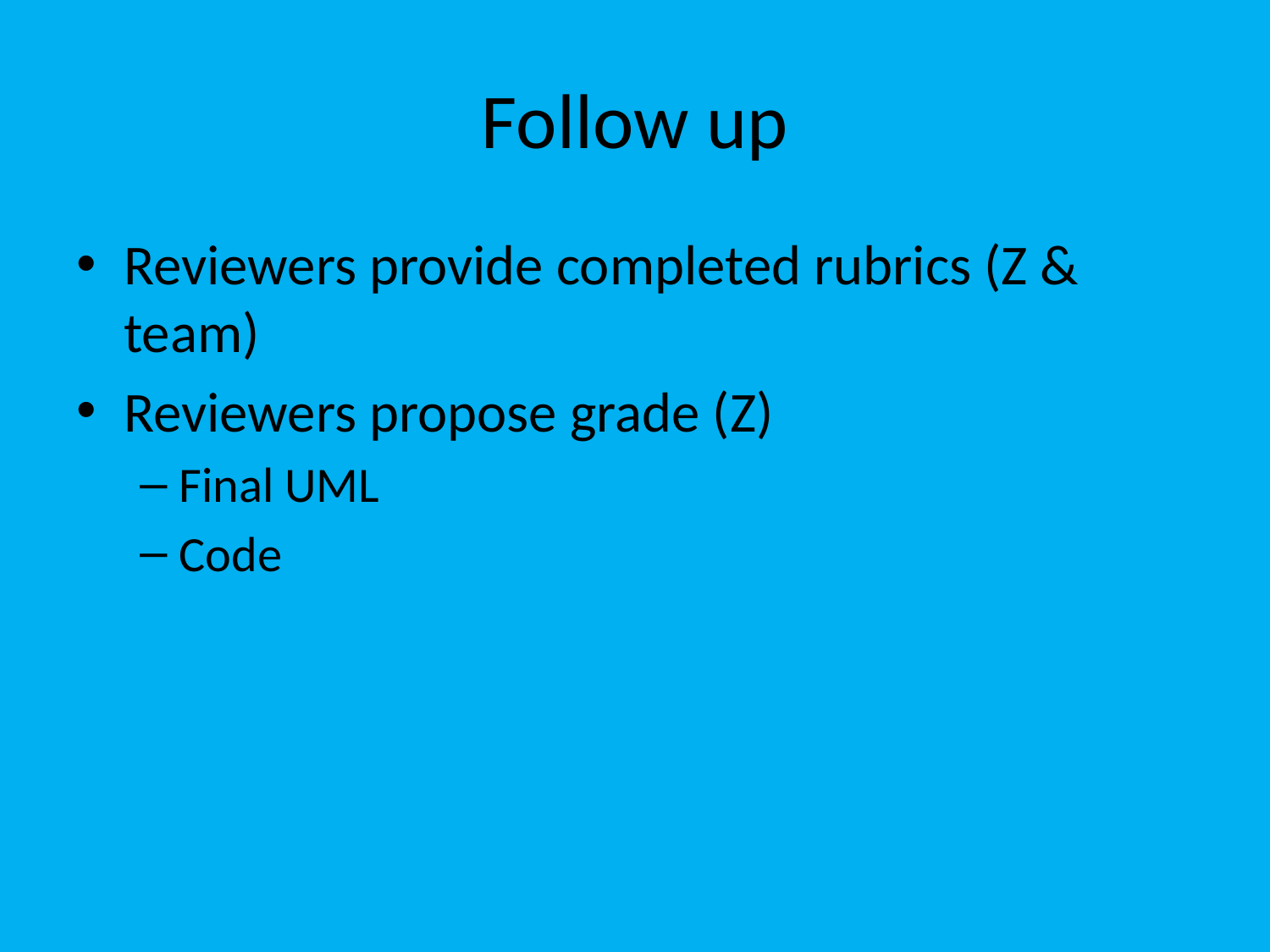

# Follow up
Reviewers provide completed rubrics (Z & team)
Reviewers propose grade (Z)
Final UML
Code